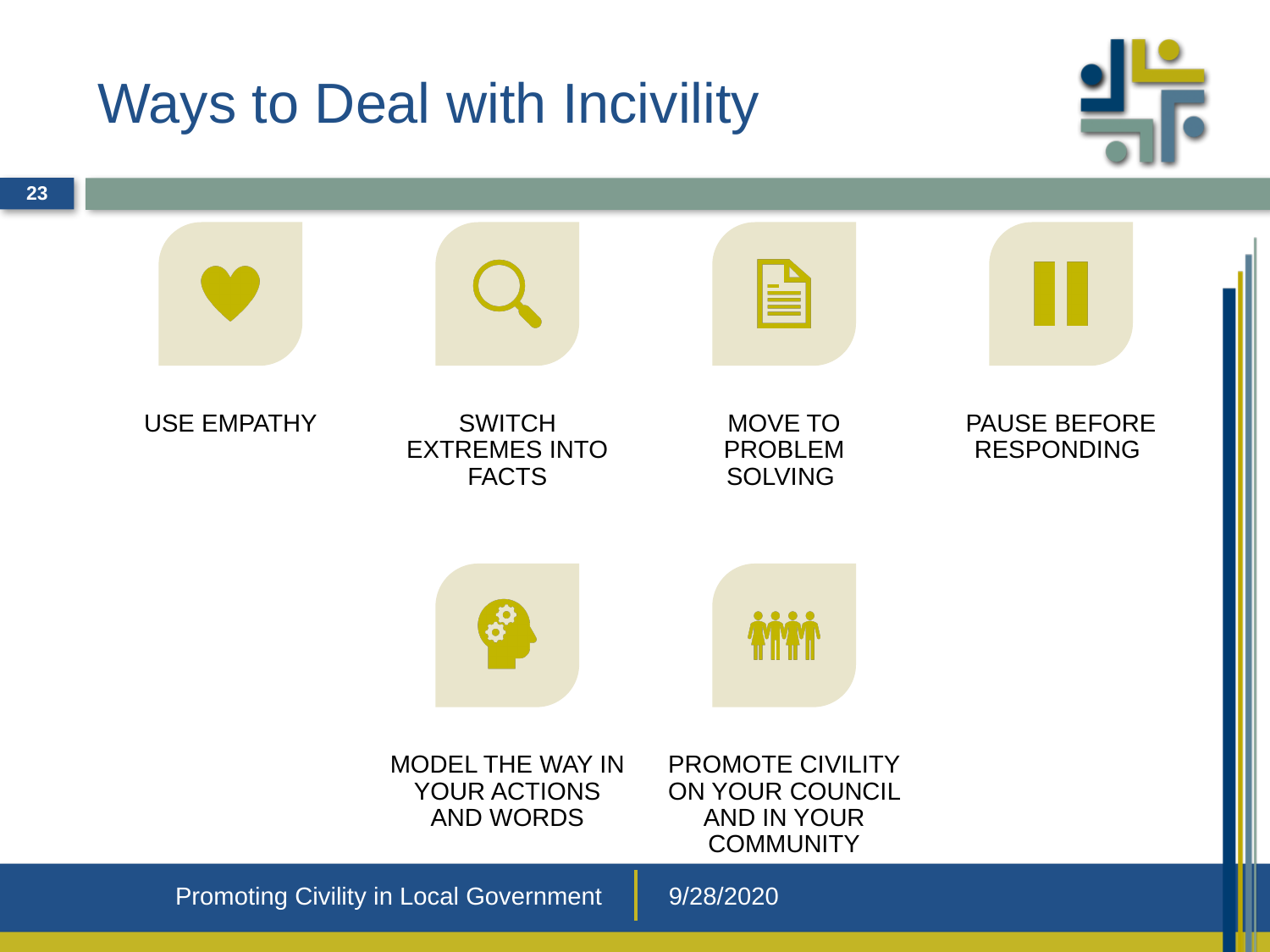

# Ways to Deal with Incivility
23
Use empathy
Switch extremes into facts
Move to problem solving
Pause before responding
Model the way in your actions and words
Promote civility on your council and in your community
Promoting Civility in Local Government
9/28/2020